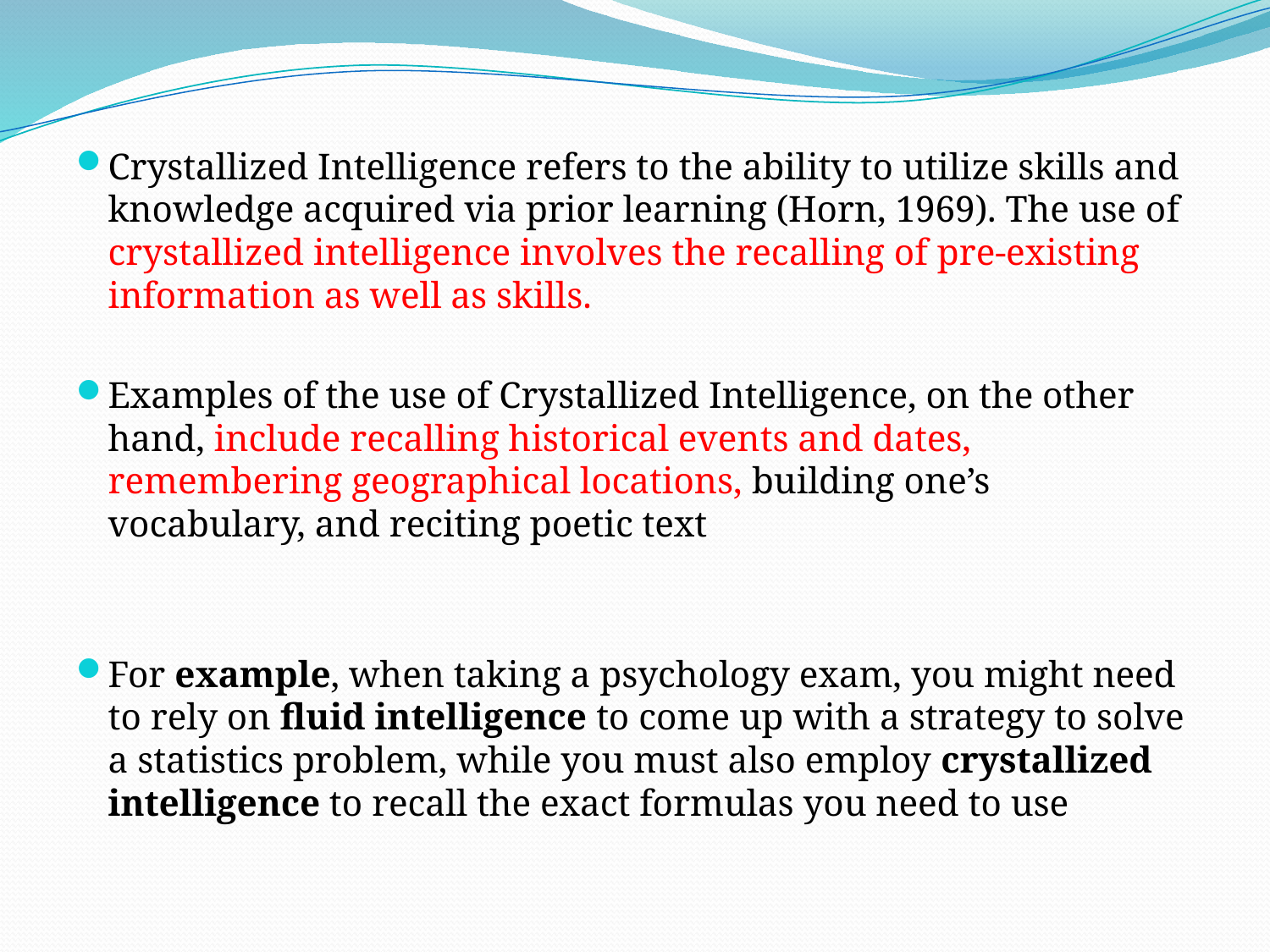

Crystallized Intelligence refers to the ability to utilize skills and knowledge acquired via prior learning (Horn, 1969). The use of crystallized intelligence involves the recalling of pre-existing information as well as skills.

Examples of the use of Crystallized Intelligence, on the other hand, include recalling historical events and dates, remembering geographical locations, building one’s vocabulary, and reciting poetic text

For example, when taking a psychology exam, you might need to rely on fluid intelligence to come up with a strategy to solve a statistics problem, while you must also employ crystallized intelligence to recall the exact formulas you need to use